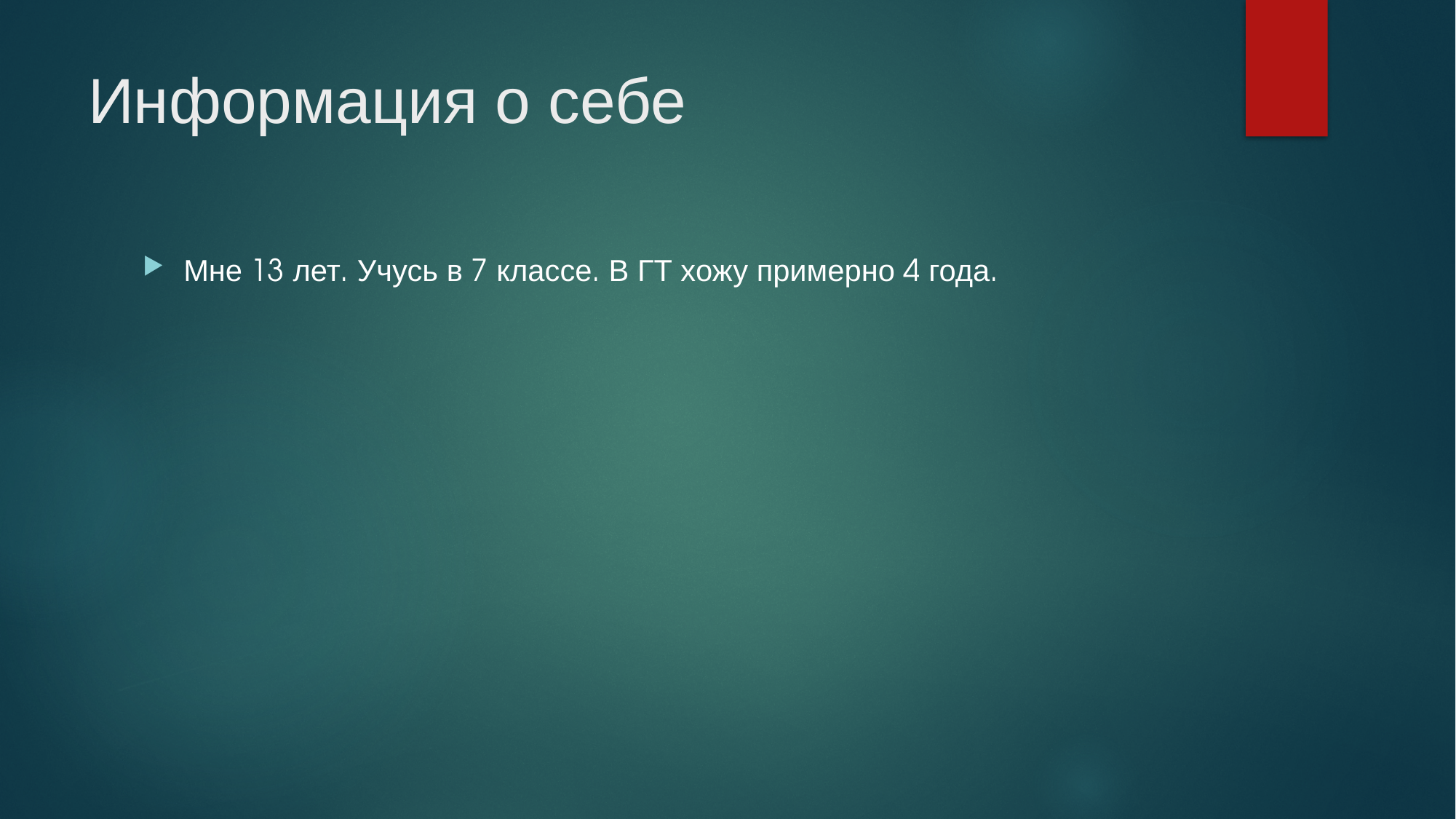

# Информация о себе
Мне 13 лет. Учусь в 7 классе. В ГТ хожу примерно 4 года.